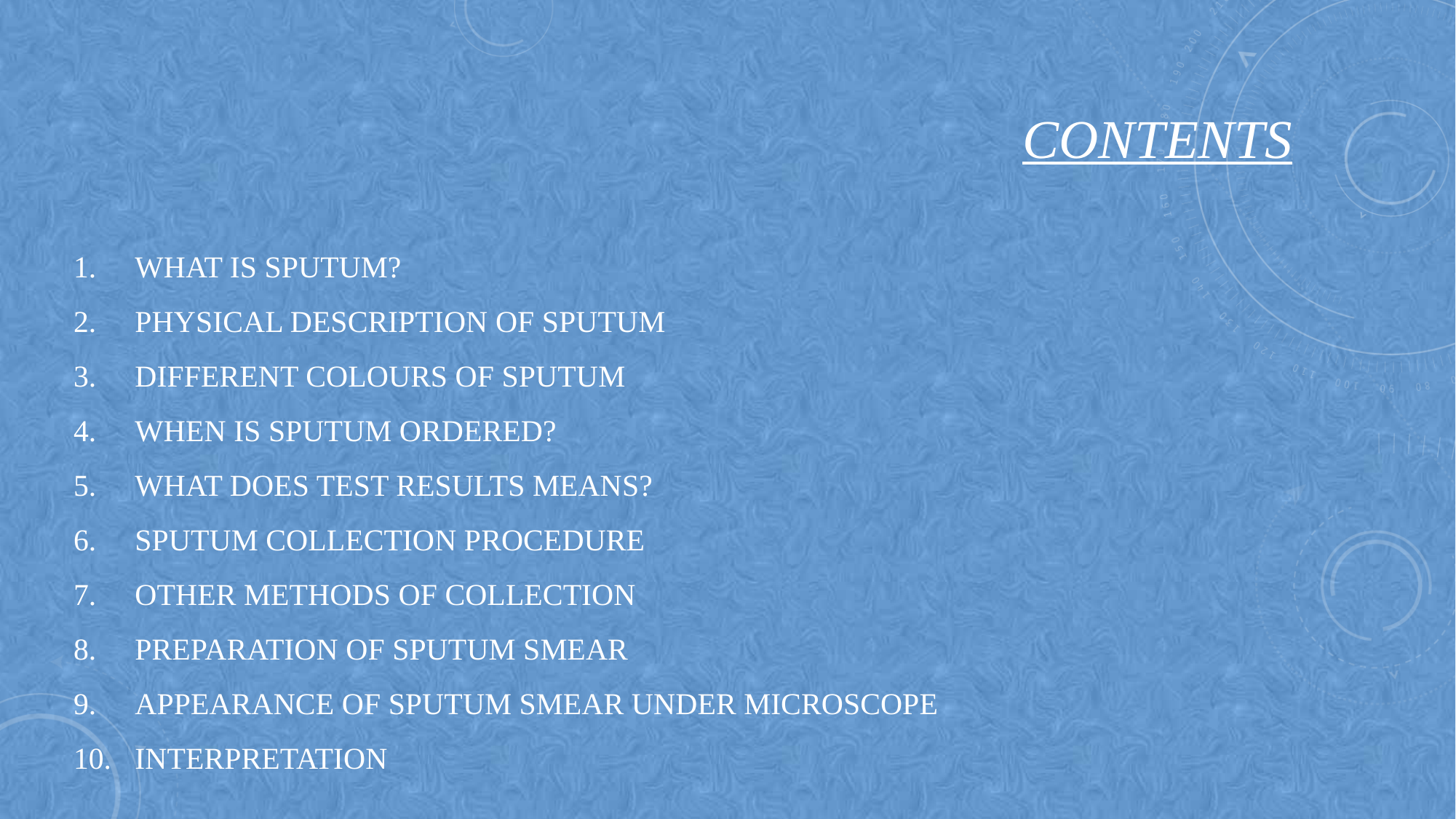

# CONTENTS
WHAT IS SPUTUM?
PHYSICAL DESCRIPTION OF SPUTUM
DIFFERENT COLOURS OF SPUTUM
WHEN IS SPUTUM ORDERED?
WHAT DOES TEST RESULTS MEANS?
SPUTUM COLLECTION PROCEDURE
OTHER METHODS OF COLLECTION
PREPARATION OF SPUTUM SMEAR
APPEARANCE OF SPUTUM SMEAR UNDER MICROSCOPE
INTERPRETATION